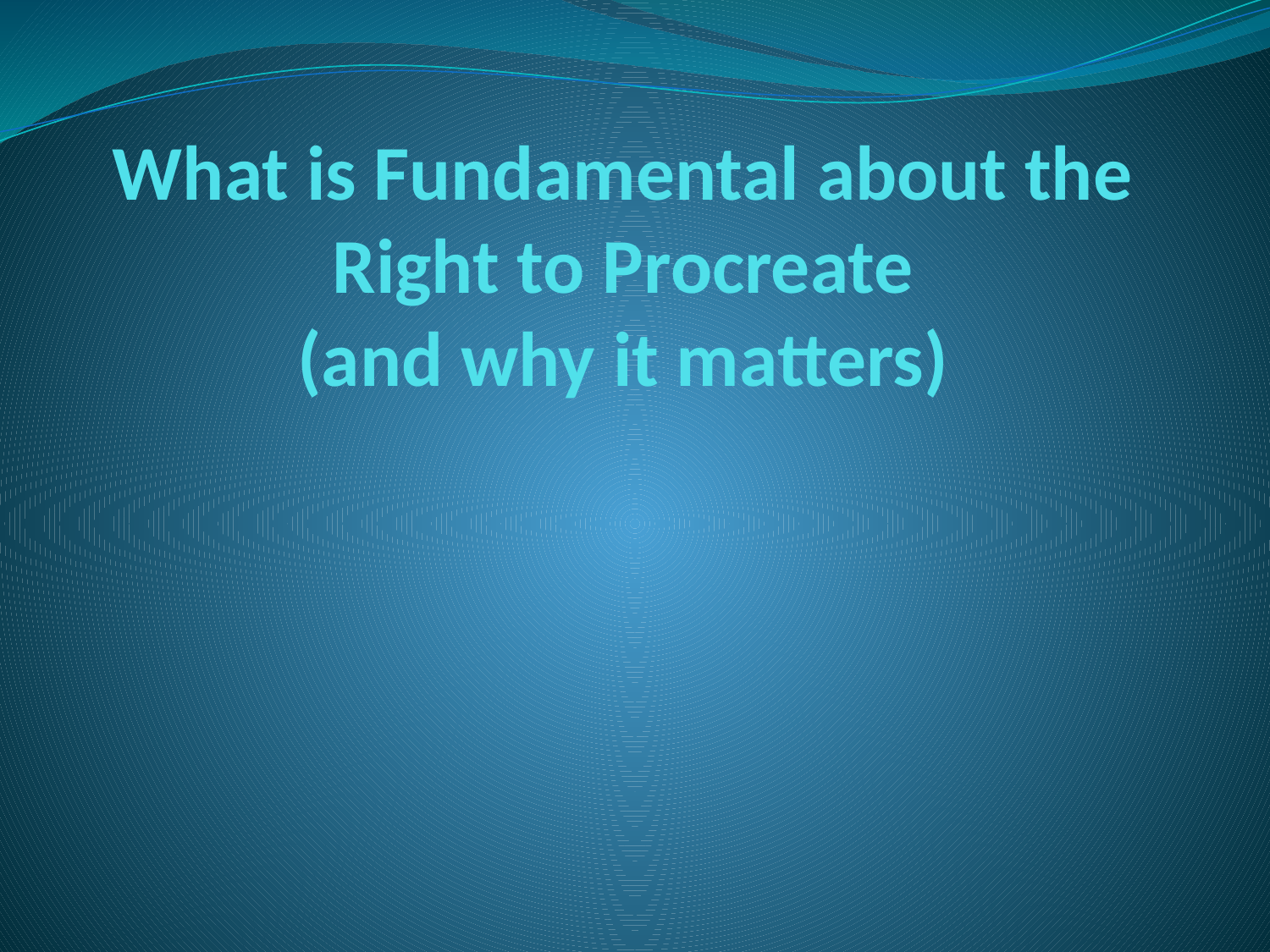

# What is Fundamental about the Right to Procreate (and why it matters)